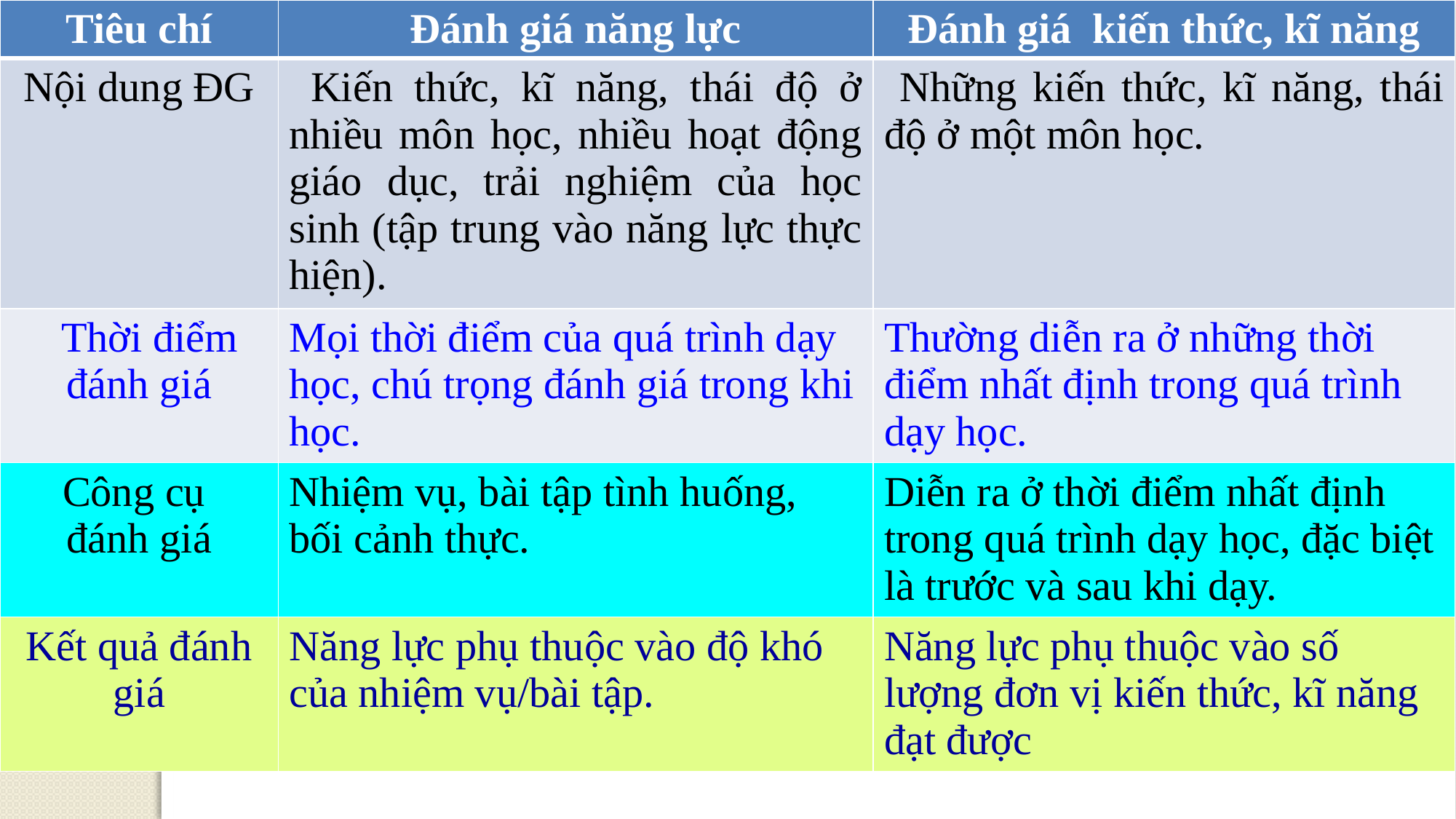

| Tiêu chí | Đánh giá năng lực | Đánh giá kiến thức, kĩ năng |
| --- | --- | --- |
| Nội dung ĐG | Kiến thức, kĩ năng, thái độ ở nhiều môn học, nhiều hoạt động giáo dục, trải nghiệm của học sinh (tập trung vào năng lực thực hiện). | Những kiến thức, kĩ năng, thái độ ở một môn học. |
| Thời điểm đánh giá | Mọi thời điểm của quá trình dạy học, chú trọng đánh giá trong khi học. | Thường diễn ra ở những thời điểm nhất định trong quá trình dạy học. |
| Công cụ đánh giá | Nhiệm vụ, bài tập tình huống, bối cảnh thực. | Diễn ra ở thời điểm nhất định trong quá trình dạy học, đặc biệt là trước và sau khi dạy. |
| Kết quả đánh giá | Năng lực phụ thuộc vào độ khó của nhiệm vụ/bài tập. | Năng lực phụ thuộc vào số lượng đơn vị kiến thức, kĩ năng đạt được |